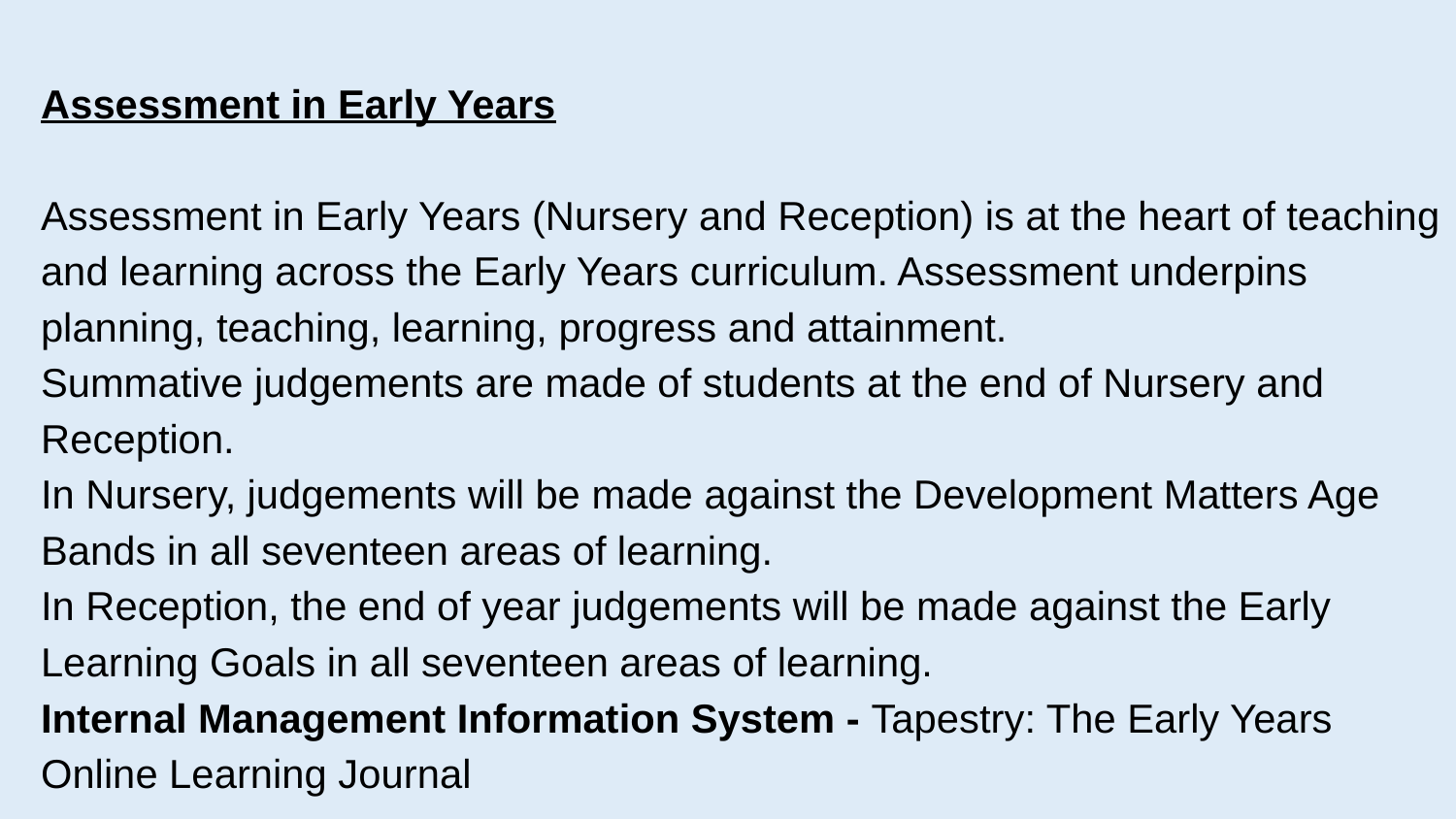

Assessment in Early Years

Assessment in Early Years (Nursery and Reception) is at the heart of teaching and learning across the Early Years curriculum. Assessment underpins planning, teaching, learning, progress and attainment.
Summative judgements are made of students at the end of Nursery and Reception.
In Nursery, judgements will be made against the Development Matters Age Bands in all seventeen areas of learning.
In Reception, the end of year judgements will be made against the Early Learning Goals in all seventeen areas of learning.
Internal Management Information System - Tapestry: The Early Years Online Learning Journal